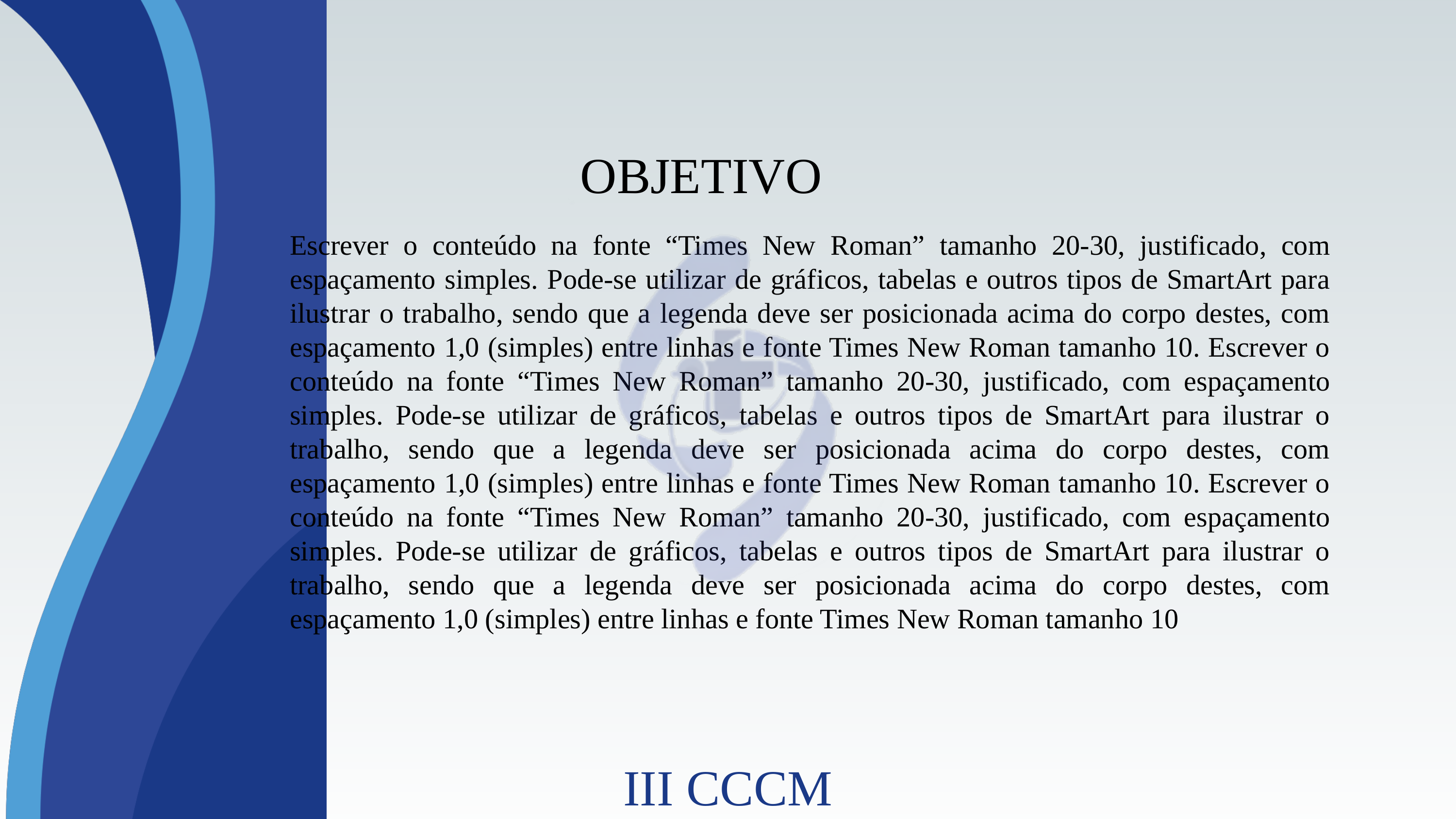

OBJETIVO

Escrever o conteúdo na fonte “Times New Roman” tamanho 20-30, justificado, com espaçamento simples. Pode-se utilizar de gráficos, tabelas e outros tipos de SmartArt para ilustrar o trabalho, sendo que a legenda deve ser posicionada acima do corpo destes, com espaçamento 1,0 (simples) entre linhas e fonte Times New Roman tamanho 10. Escrever o conteúdo na fonte “Times New Roman” tamanho 20-30, justificado, com espaçamento simples. Pode-se utilizar de gráficos, tabelas e outros tipos de SmartArt para ilustrar o trabalho, sendo que a legenda deve ser posicionada acima do corpo destes, com espaçamento 1,0 (simples) entre linhas e fonte Times New Roman tamanho 10. Escrever o conteúdo na fonte “Times New Roman” tamanho 20-30, justificado, com espaçamento simples. Pode-se utilizar de gráficos, tabelas e outros tipos de SmartArt para ilustrar o trabalho, sendo que a legenda deve ser posicionada acima do corpo destes, com espaçamento 1,0 (simples) entre linhas e fonte Times New Roman tamanho 10

III CCCM